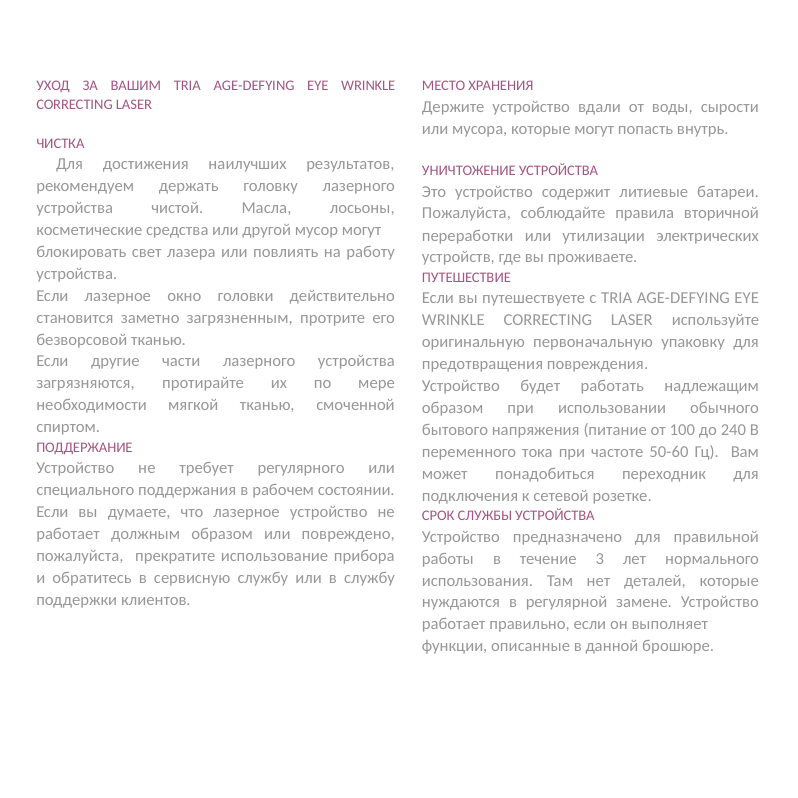

УХОД ЗА ВАШИМ TRIA AGE-DEFYING EYE WRINKLE CORRECTING LASER

ЧИСТКА
 Для достижения наилучших результатов, рекомендуем держать головку лазерного устройства чистой. Масла, лосьоны, косметические средства или другой мусор могут
блокировать свет лазера или повлиять на работу устройства.
Если лазерное окно головки действительно становится заметно загрязненным, протрите его безворсовой тканью.
Если другие части лазерного устройства загрязняются, протирайте их по мере необходимости мягкой тканью, смоченной спиртом.
ПОДДЕРЖАНИЕ
Устройство не требует регулярного или специального поддержания в рабочем состоянии. Если вы думаете, что лазерное устройство не работает должным образом или повреждено, пожалуйста,  прекратите использование прибора и обратитесь в сервисную службу или в службу поддержки клиентов.

МЕСТО ХРАНЕНИЯ
Держите устройство вдали от воды, сырости или мусора, которые могут попасть внутрь.

УНИЧТОЖЕНИЕ УСТРОЙСТВА
Это устройство содержит литиевые батареи. Пожалуйста, соблюдайте правила вторичной переработки или утилизации электрических устройств, где вы проживаете.
ПУТЕШЕСТВИЕ
Если вы путешествуете с TRIA AGE-DEFYING EYE WRINKLE CORRECTING LASER используйте оригинальную первоначальную упаковку для предотвращения повреждения.
Устройство будет работать надлежащим образом при использовании обычного бытового напряжения (питание от 100 до 240 В переменного тока при частоте 50-60 Гц).  Вам может понадобиться переходник для подключения к сетевой розетке.
СРОК СЛУЖБЫ УСТРОЙСТВА
Устройство предназначено для правильной работы в течение 3 лет нормального использования. Там нет деталей, которые нуждаются в регулярной замене. Устройство работает правильно, если он выполняет
функции, описанные в данной брошюре.